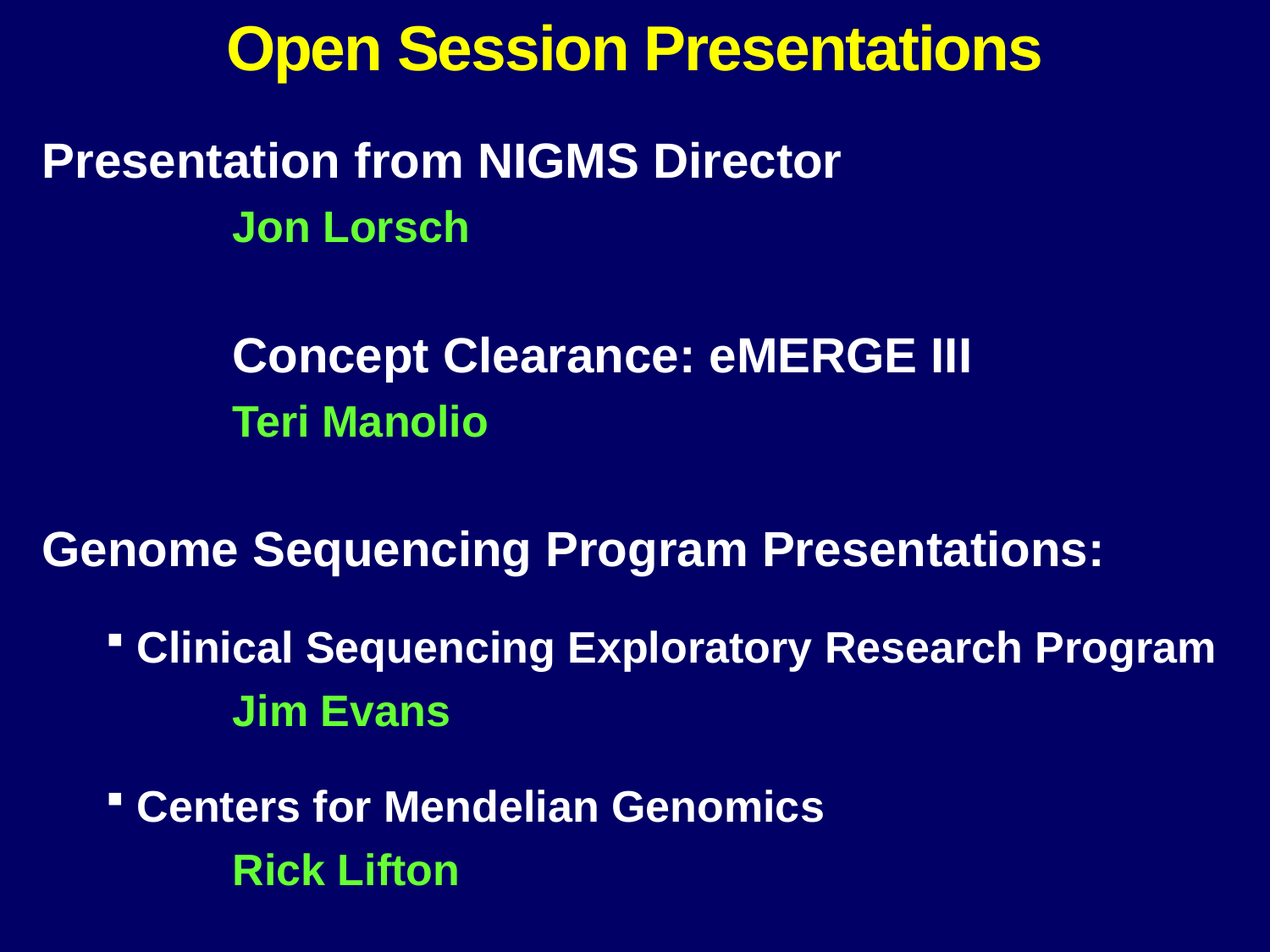

Open Session Presentations
Presentation from NIGMS Director
Jon Lorsch

Concept Clearance: eMERGE III
Teri Manolio

Genome Sequencing Program Presentations:

Clinical Sequencing Exploratory Research Program
Jim Evans

Centers for Mendelian Genomics
Rick Lifton